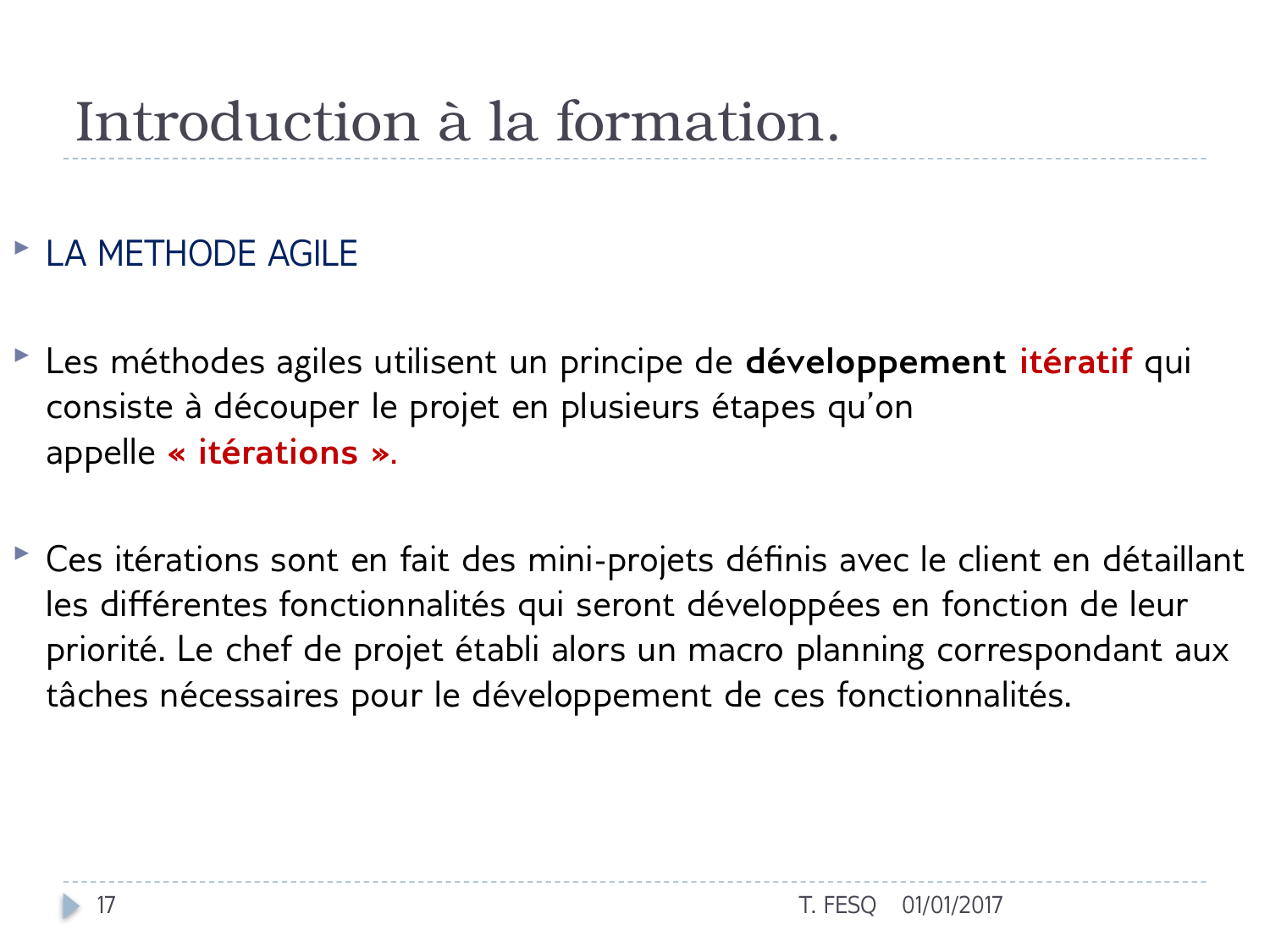

# Introduction à la formation.
LA METHODE AGILE

Les méthodes agiles utilisent un principe de développement itératif qui consiste à découper le projet en plusieurs étapes qu’on appelle « itérations ».

Ces itérations sont en fait des mini-projets définis avec le client en détaillant les différentes fonctionnalités qui seront développées en fonction de leur priorité. Le chef de projet établi alors un macro planning correspondant aux tâches nécessaires pour le développement de ces fonctionnalités.

17
T. FESQ
01/01/2017